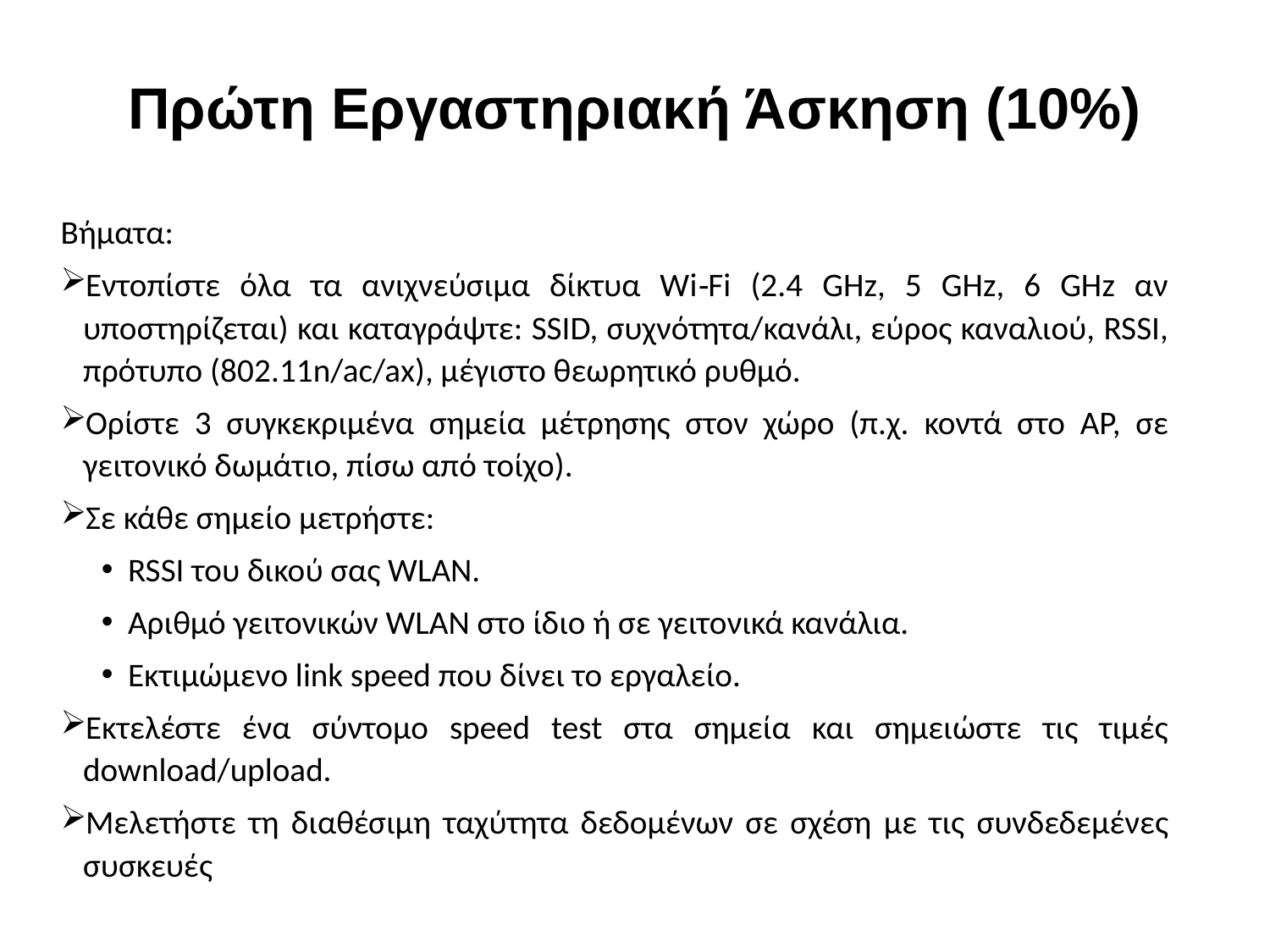

# Πρώτη Εργαστηριακή Άσκηση (10%)
Βήματα:
Εντοπίστε όλα τα ανιχνεύσιμα δίκτυα Wi‑Fi (2.4 GHz, 5 GHz, 6 GHz αν υποστηρίζεται) και καταγράψτε: SSID, συχνότητα/κανάλι, εύρος καναλιού, RSSI, πρότυπο (802.11n/ac/ax), μέγιστο θεωρητικό ρυθμό.
Ορίστε 3 συγκεκριμένα σημεία μέτρησης στον χώρο (π.χ. κοντά στο AP, σε γειτονικό δωμάτιο, πίσω από τοίχο).
Σε κάθε σημείο μετρήστε:
RSSI του δικού σας WLAN.
Αριθμό γειτονικών WLAN στο ίδιο ή σε γειτονικά κανάλια.
Εκτιμώμενο link speed που δίνει το εργαλείο.
Εκτελέστε ένα σύντομο speed test στα σημεία και σημειώστε τις τιμές download/upload.
Μελετήστε τη διαθέσιμη ταχύτητα δεδομένων σε σχέση με τις συνδεδεμένες συσκευές